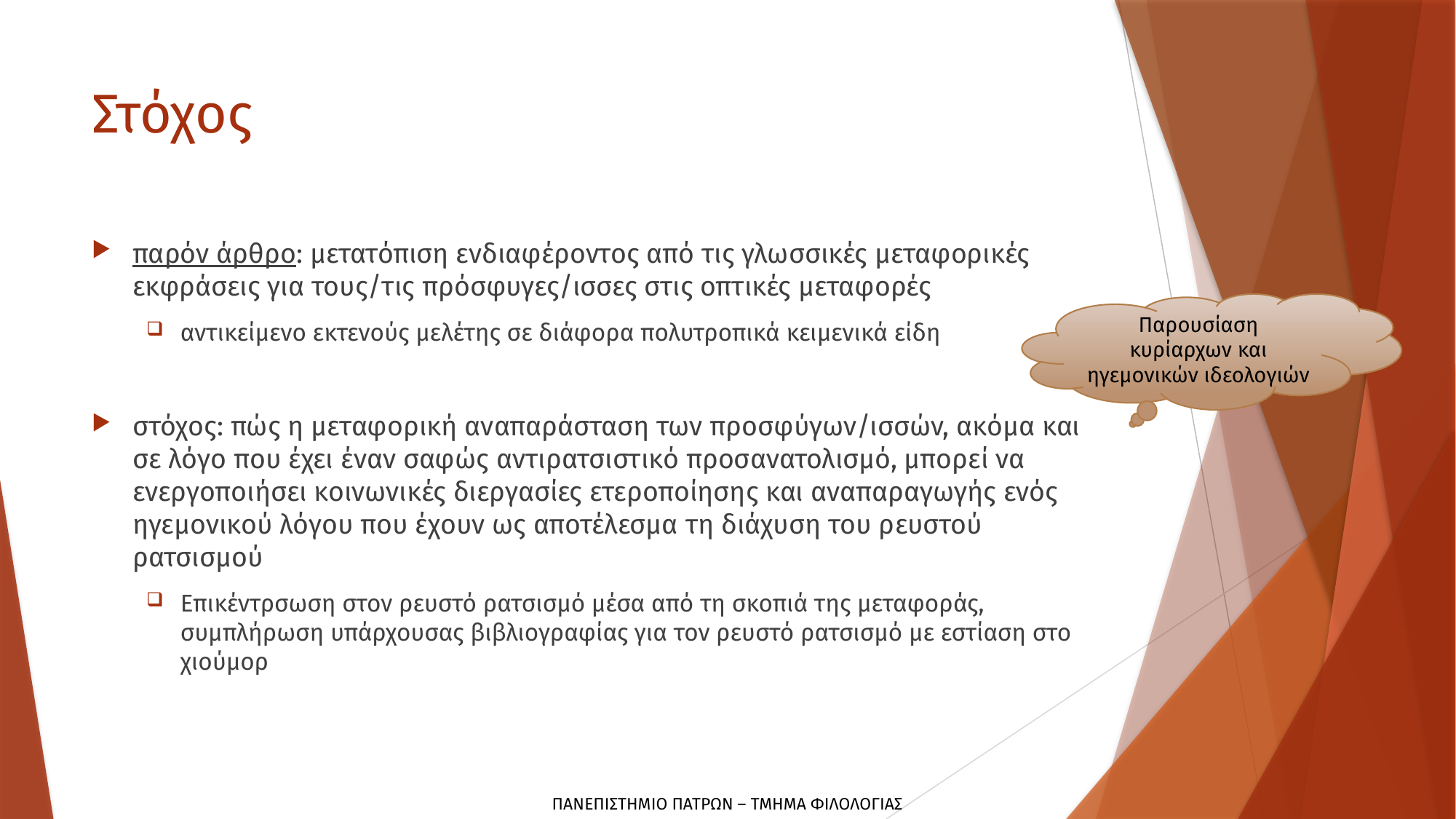

# Στόχος
παρόν άρθρο: μετατόπιση ενδιαφέροντος από τις γλωσσικές μεταφορικές εκφράσεις για τους/τις πρόσφυγες/ισσες στις οπτικές μεταφορές
αντικείμενο εκτενούς μελέτης σε διάφορα πολυτροπικά κειμενικά είδη

στόχος: πώς η μεταφορική αναπαράσταση των προσφύγων/ισσών, ακόμα και σε λόγο που έχει έναν σαφώς αντιρατσιστικό προσανατολισμό, μπορεί να ενεργοποιήσει κοινωνικές διεργασίες ετεροποίησης και αναπαραγωγής ενός ηγεμονικού λόγου που έχουν ως αποτέλεσμα τη διάχυση του ρευστού ρατσισμού
Επικέντρσωση στον ρευστό ρατσισμό μέσα από τη σκοπιά της μεταφοράς, συμπλήρωση υπάρχουσας βιβλιογραφίας για τον ρευστό ρατσισμό με εστίαση στο χιούμορ

Παρουσίαση κυρίαρχων και ηγεμονικών ιδεολογιών
ΠΑΝΕΠΙΣΤΗΜΙΟ ΠΑΤΡΩΝ – ΤΜΗΜΑ ΦΙΛΟΛΟΓΙΑΣ